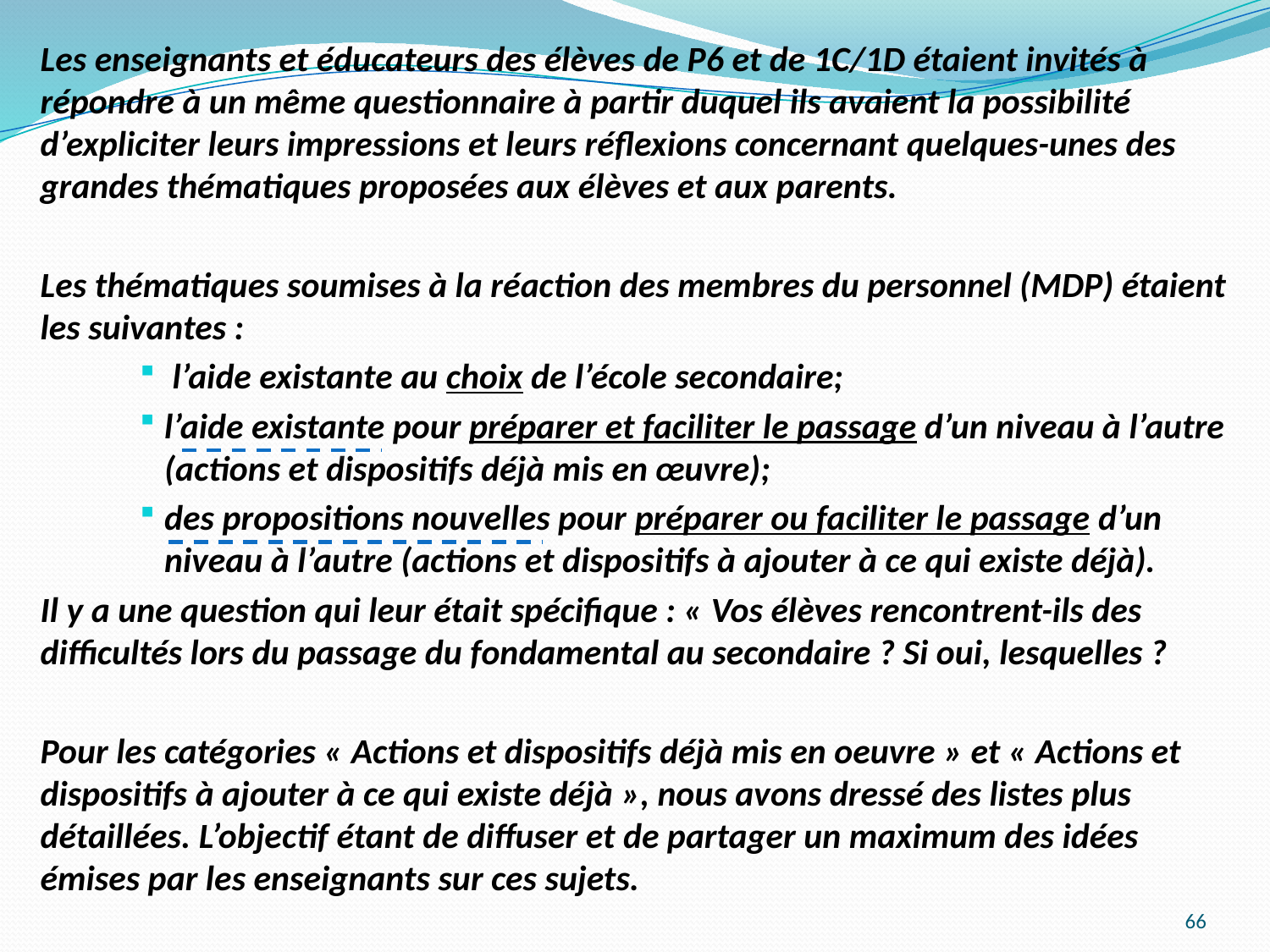

Les enseignants et éducateurs des élèves de P6 et de 1C/1D étaient invités à répondre à un même questionnaire à partir duquel ils avaient la possibilité d’expliciter leurs impressions et leurs réflexions concernant quelques-unes des grandes thématiques proposées aux élèves et aux parents.

Les thématiques soumises à la réaction des membres du personnel (MDP) étaient les suivantes :
 l’aide existante au choix de l’école secondaire;
l’aide existante pour préparer et faciliter le passage d’un niveau à l’autre (actions et dispositifs déjà mis en œuvre);
des propositions nouvelles pour préparer ou faciliter le passage d’un niveau à l’autre (actions et dispositifs à ajouter à ce qui existe déjà).
Il y a une question qui leur était spécifique : « Vos élèves rencontrent-ils des difficultés lors du passage du fondamental au secondaire ? Si oui, lesquelles ?

Pour les catégories « Actions et dispositifs déjà mis en oeuvre » et « Actions et dispositifs à ajouter à ce qui existe déjà », nous avons dressé des listes plus détaillées. L’objectif étant de diffuser et de partager un maximum des idées émises par les enseignants sur ces sujets.
66